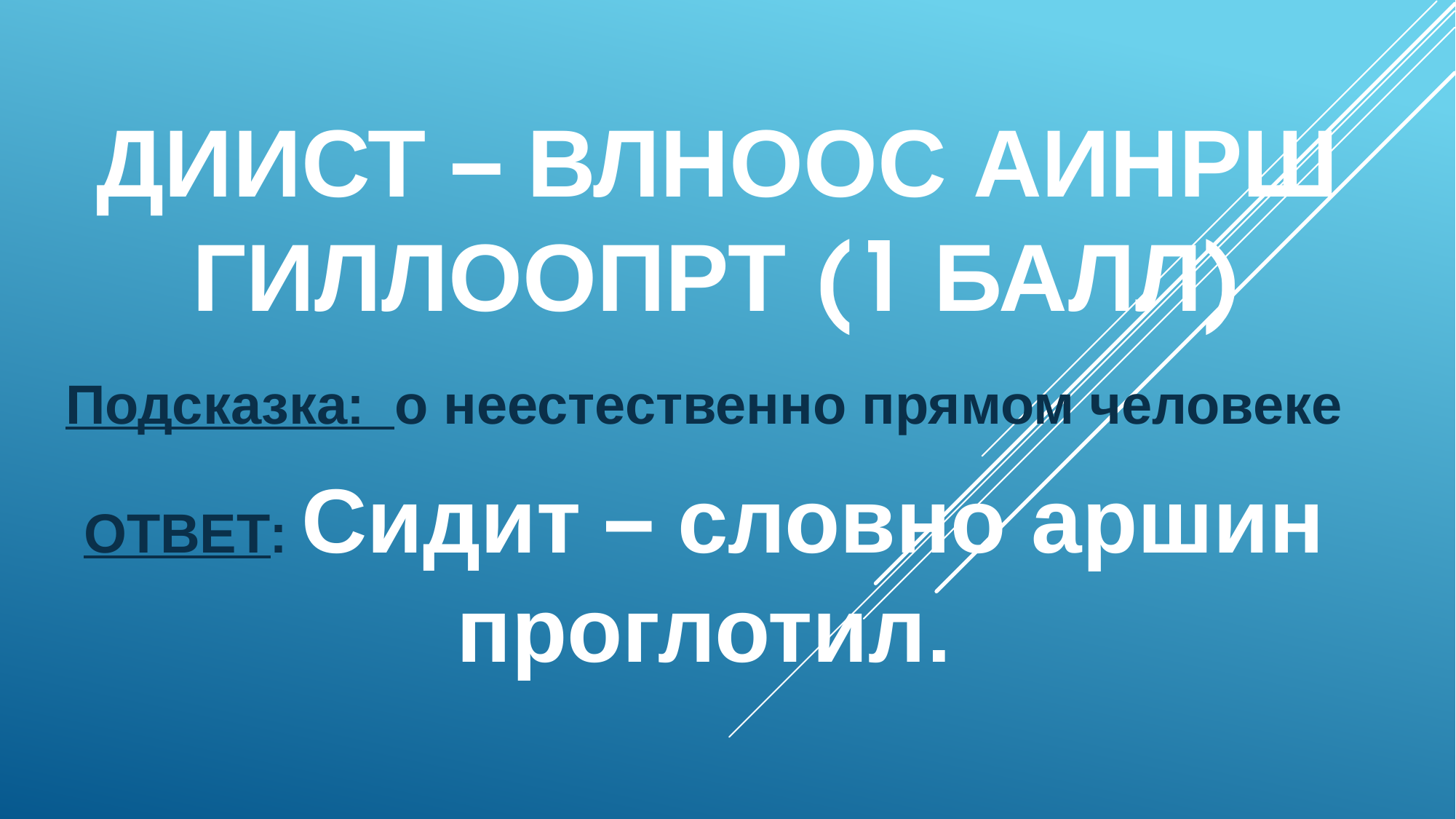

# Диист – влноос аинрш гиллоопрт (1 балл)
Подсказка:  о неестественно прямом человеке
ОТВЕТ: Сидит – словно аршин проглотил.